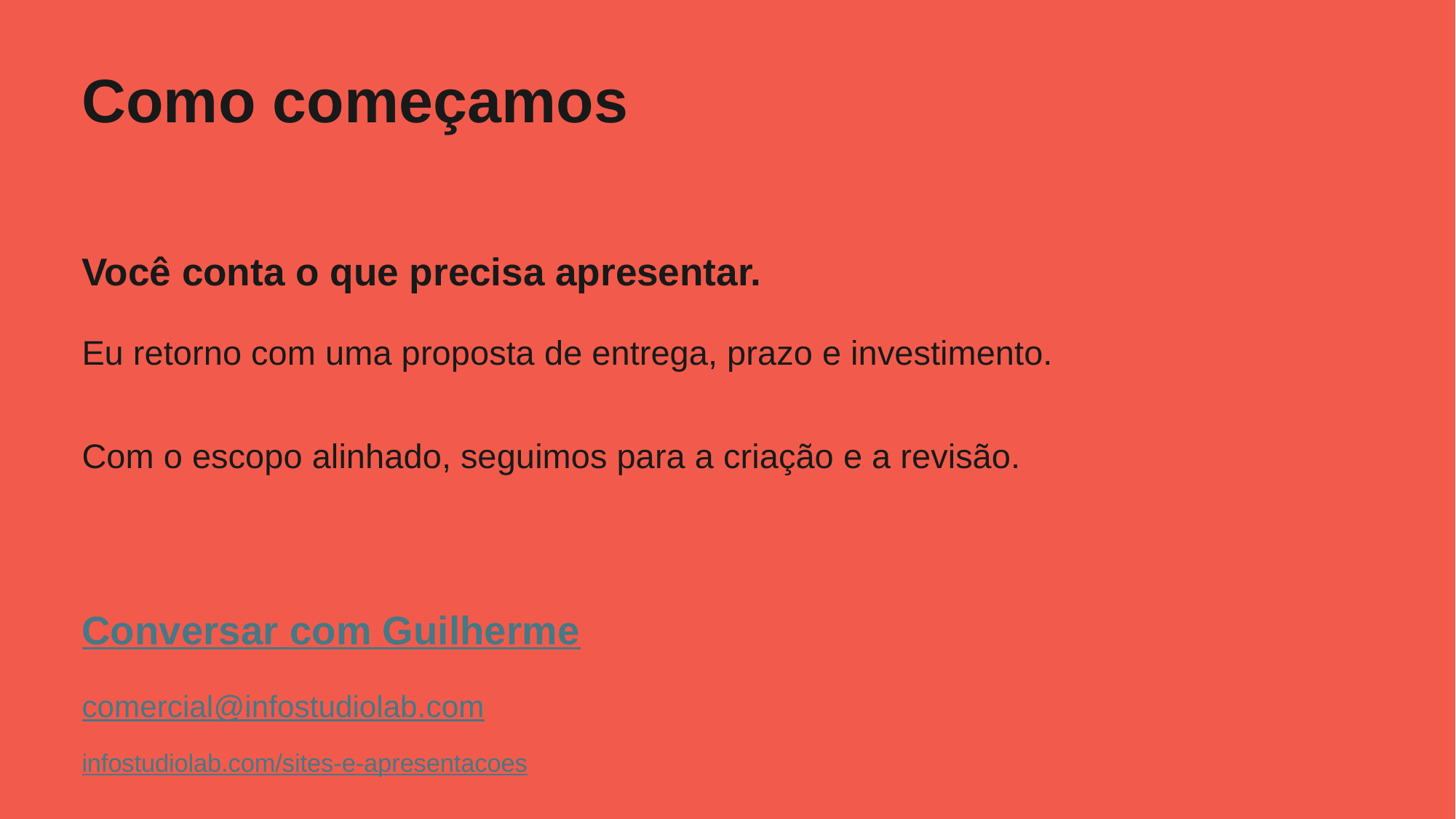

Como começamos
Você conta o que precisa apresentar.
Eu retorno com uma proposta de entrega, prazo e investimento.
Com o escopo alinhado, seguimos para a criação e a revisão.
Conversar com Guilherme
comercial@infostudiolab.com
infostudiolab.com/sites-e-apresentacoes